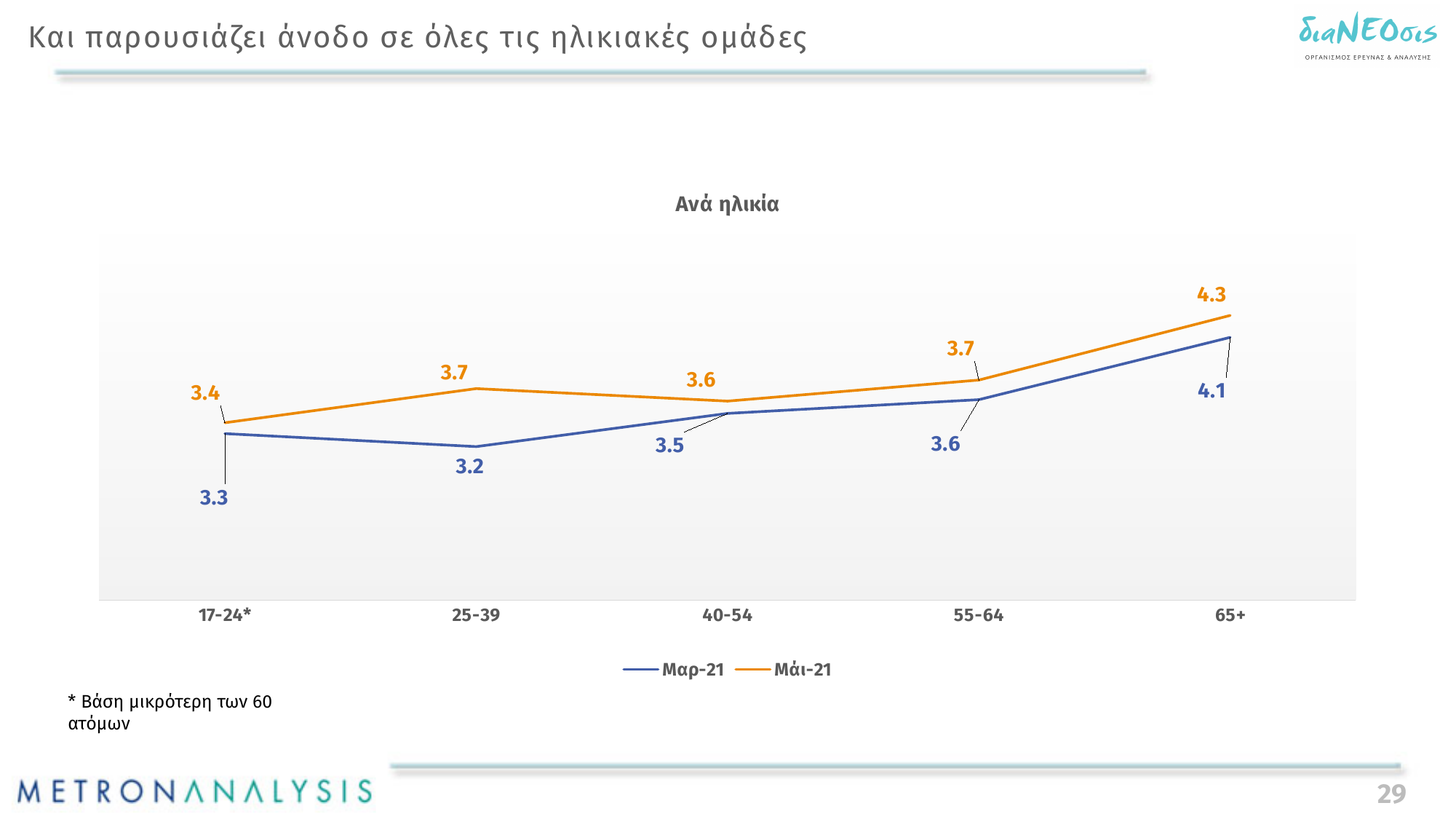

# Και παρουσιάζει άνοδο σε όλες τις ηλικιακές ομάδες

### Chart: Ανά ηλικία

| Category | Μαρ-21 | Μάι-21 |
|---|---|---|
| 17-24* | 3.3158 | 3.4023 |
| 25-39 | 3.2132 | 3.672 |
| 40-54 | 3.4759 | 3.5731 |
| 55-64 | 3.5846 | 3.7395 |
| 65+ | 4.0771 | 4.2502 |
* Βάση μικρότερη των 60 ατόμων
29